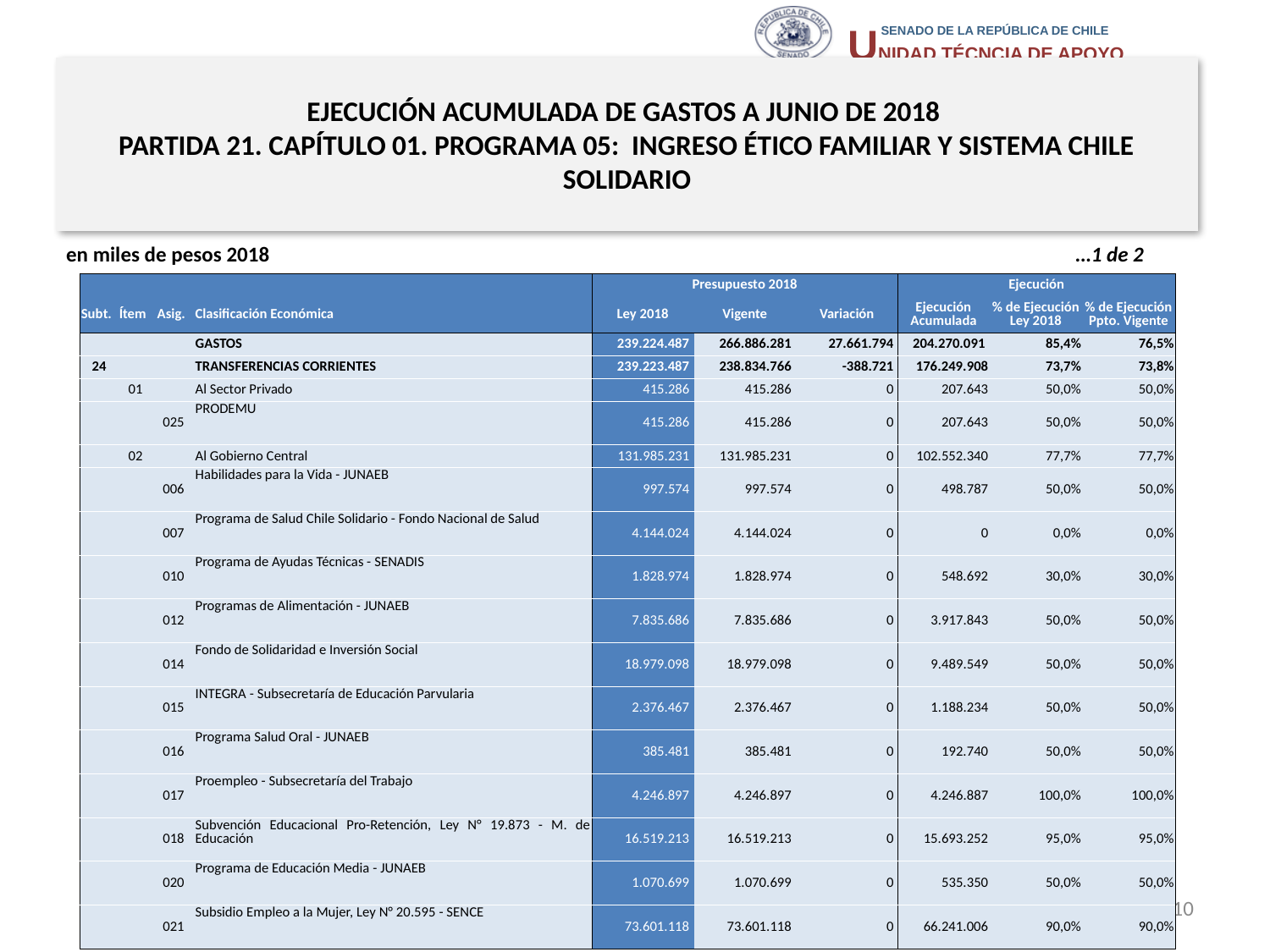

# EJECUCIÓN ACUMULADA DE GASTOS A JUNIO DE 2018 PARTIDA 21. CAPÍTULO 01. PROGRAMA 05:  INGRESO ÉTICO FAMILIAR Y SISTEMA CHILE SOLIDARIO
…1 de 2
en miles de pesos 2018
|  |  |  |  | Presupuesto 2018 |  |  | Ejecución |  |  |
| --- | --- | --- | --- | --- | --- | --- | --- | --- | --- |
| Subt. | Ítem | Asig. | Clasificación Económica | Ley 2018 | Vigente | Variación | Ejecución Acumulada | % de Ejecución Ley 2018 | % de Ejecución Ppto. Vigente |
|  |  |  | GASTOS | 239.224.487 | 266.886.281 | 27.661.794 | 204.270.091 | 85,4% | 76,5% |
| 24 |  |  | TRANSFERENCIAS CORRIENTES | 239.223.487 | 238.834.766 | -388.721 | 176.249.908 | 73,7% | 73,8% |
|  | 01 |  | Al Sector Privado | 415.286 | 415.286 | 0 | 207.643 | 50,0% | 50,0% |
|  |  | 025 | PRODEMU | 415.286 | 415.286 | 0 | 207.643 | 50,0% | 50,0% |
|  | 02 |  | Al Gobierno Central | 131.985.231 | 131.985.231 | 0 | 102.552.340 | 77,7% | 77,7% |
|  |  | 006 | Habilidades para la Vida - JUNAEB | 997.574 | 997.574 | 0 | 498.787 | 50,0% | 50,0% |
|  |  | 007 | Programa de Salud Chile Solidario - Fondo Nacional de Salud | 4.144.024 | 4.144.024 | 0 | 0 | 0,0% | 0,0% |
|  |  | 010 | Programa de Ayudas Técnicas - SENADIS | 1.828.974 | 1.828.974 | 0 | 548.692 | 30,0% | 30,0% |
|  |  | 012 | Programas de Alimentación - JUNAEB | 7.835.686 | 7.835.686 | 0 | 3.917.843 | 50,0% | 50,0% |
|  |  | 014 | Fondo de Solidaridad e Inversión Social | 18.979.098 | 18.979.098 | 0 | 9.489.549 | 50,0% | 50,0% |
|  |  | 015 | INTEGRA - Subsecretaría de Educación Parvularia | 2.376.467 | 2.376.467 | 0 | 1.188.234 | 50,0% | 50,0% |
|  |  | 016 | Programa Salud Oral - JUNAEB | 385.481 | 385.481 | 0 | 192.740 | 50,0% | 50,0% |
|  |  | 017 | Proempleo - Subsecretaría del Trabajo | 4.246.897 | 4.246.897 | 0 | 4.246.887 | 100,0% | 100,0% |
|  |  | 018 | Subvención Educacional Pro-Retención, Ley N° 19.873 - M. de Educación | 16.519.213 | 16.519.213 | 0 | 15.693.252 | 95,0% | 95,0% |
|  |  | 020 | Programa de Educación Media - JUNAEB | 1.070.699 | 1.070.699 | 0 | 535.350 | 50,0% | 50,0% |
|  |  | 021 | Subsidio Empleo a la Mujer, Ley N° 20.595 - SENCE | 73.601.118 | 73.601.118 | 0 | 66.241.006 | 90,0% | 90,0% |
Fuente: Elaboración propia en base  a Informes de ejecución presupuestaria mensual de DIPRES.
10